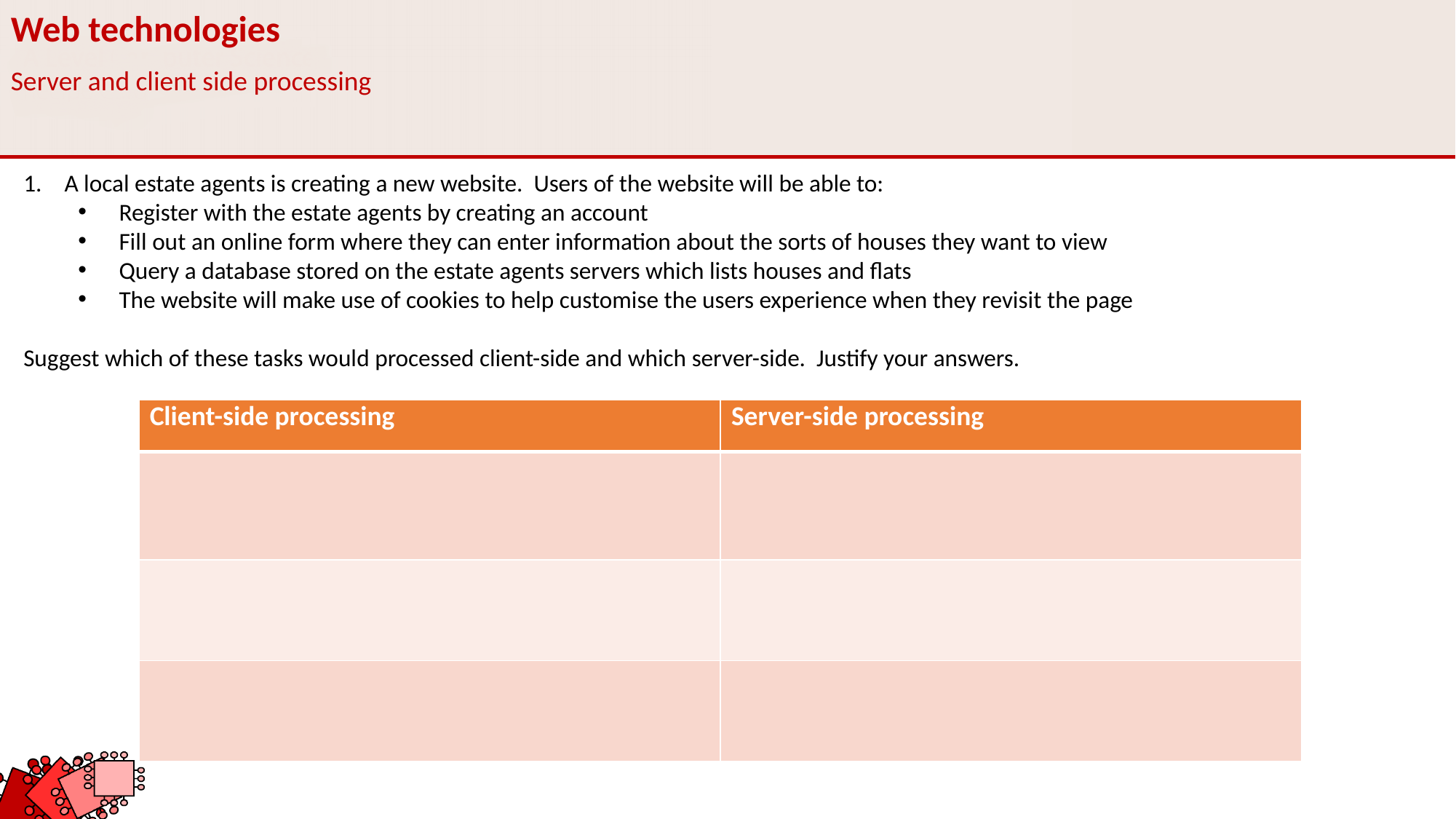

Web technologies
Server and client side processing
A local estate agents is creating a new website.  Users of the website will be able to:
Register with the estate agents by creating an account
Fill out an online form where they can enter information about the sorts of houses they want to view
Query a database stored on the estate agents servers which lists houses and flats
The website will make use of cookies to help customise the users experience when they revisit the page

Suggest which of these tasks would processed client-side and which server-side.  Justify your answers.
| Client-side processing | Server-side processing |
| --- | --- |
|  |  |
|  |  |
|  |  |